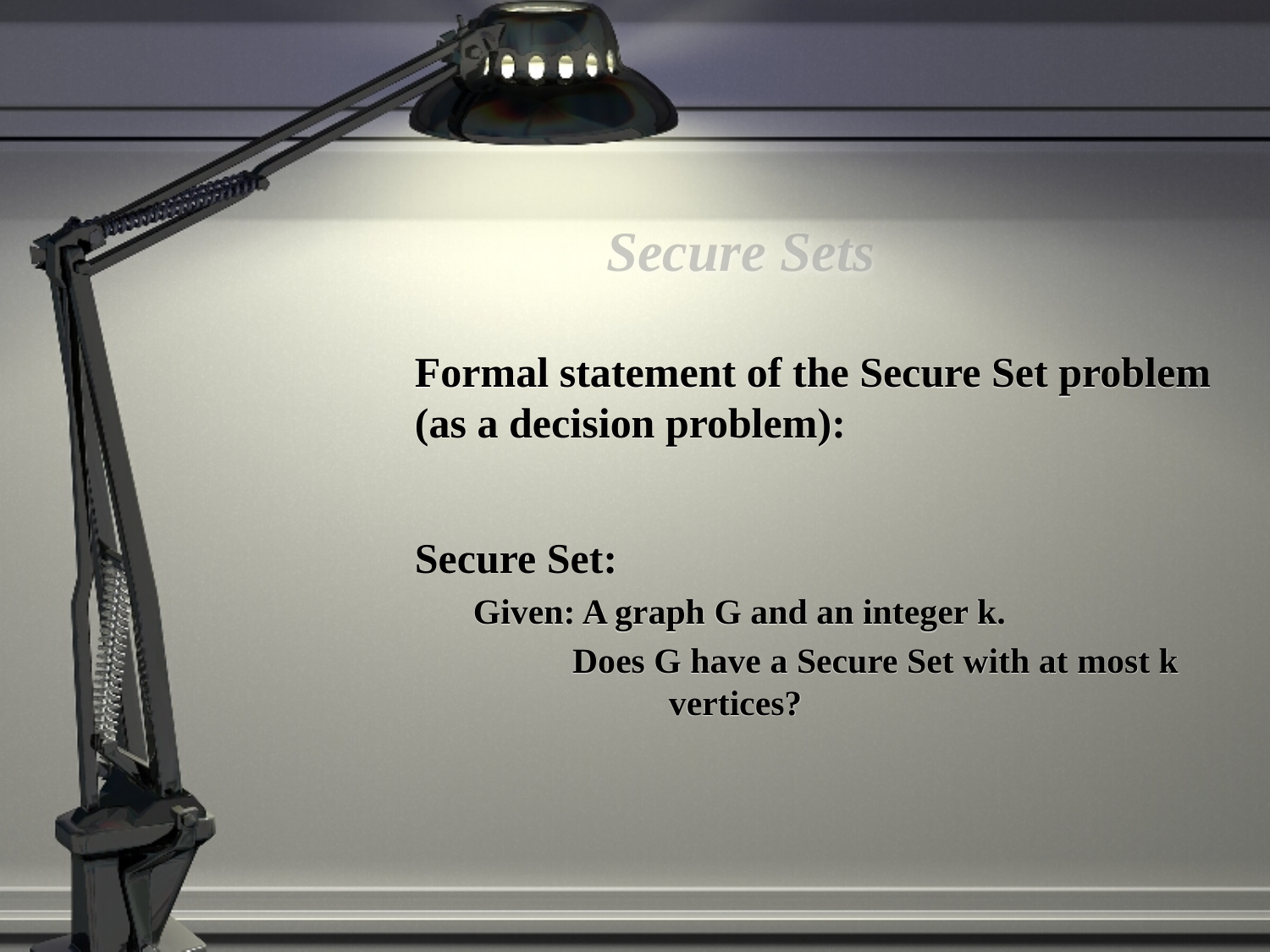

# Secure Sets
	Formal statement of the Secure Set problem (as a decision problem):

	Secure Set:
   Given: A graph G and an integer k.
       Does G have a Secure Set with at most k   	vertices?